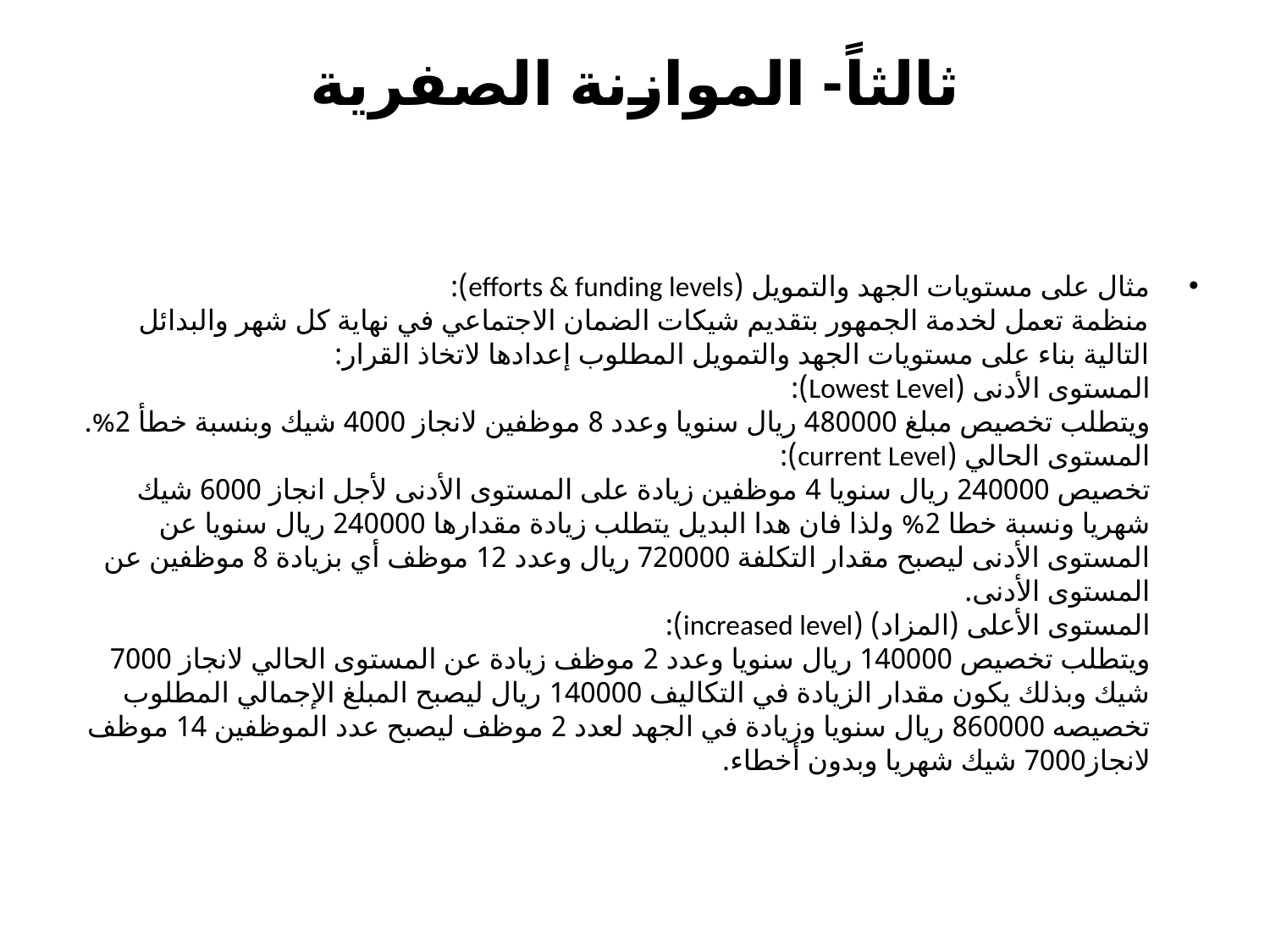

# ثالثاً- الموازنة الصفرية

مثال على مستويات الجهد والتمويل (efforts & funding levels):
منظمة تعمل لخدمة الجمهور بتقديم شيكات الضمان الاجتماعي في نهاية كل شهر والبدائل التالية بناء على مستويات الجهد والتمويل المطلوب إعدادها لاتخاذ القرار:
المستوى الأدنى (Lowest Level):
ويتطلب تخصيص مبلغ 480000 ريال سنويا وعدد 8 موظفين لانجاز 4000 شيك وبنسبة خطأ 2%.
المستوى الحالي (current Level):
تخصيص 240000 ريال سنويا 4 موظفين زيادة على المستوى الأدنى لأجل انجاز 6000 شيك شهريا ونسبة خطا 2% ولذا فان هدا البديل يتطلب زيادة مقدارها 240000 ريال سنويا عن المستوى الأدنى ليصبح مقدار التكلفة 720000 ريال وعدد 12 موظف أي بزيادة 8 موظفين عن المستوى الأدنى.
المستوى الأعلى (المزاد) (increased level):
ويتطلب تخصيص 140000 ريال سنويا وعدد 2 موظف زيادة عن المستوى الحالي لانجاز 7000 شيك وبذلك يكون مقدار الزيادة في التكاليف 140000 ريال ليصبح المبلغ الإجمالي المطلوب تخصيصه 860000 ريال سنويا وزيادة في الجهد لعدد 2 موظف ليصبح عدد الموظفين 14 موظف لانجاز7000 شيك شهريا وبدون أخطاء.